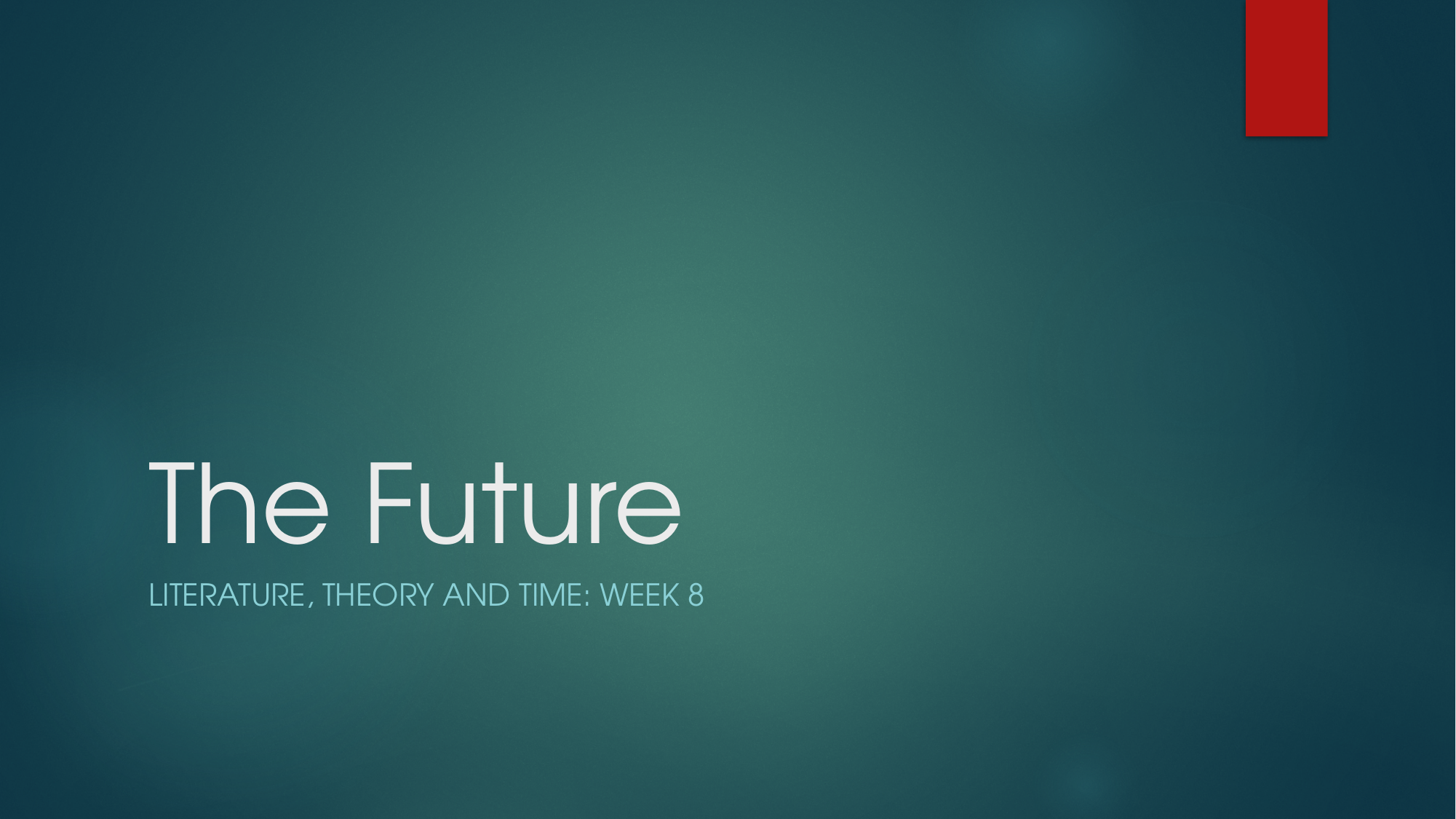

# The Future
Literature, Theory and Time: Week 8